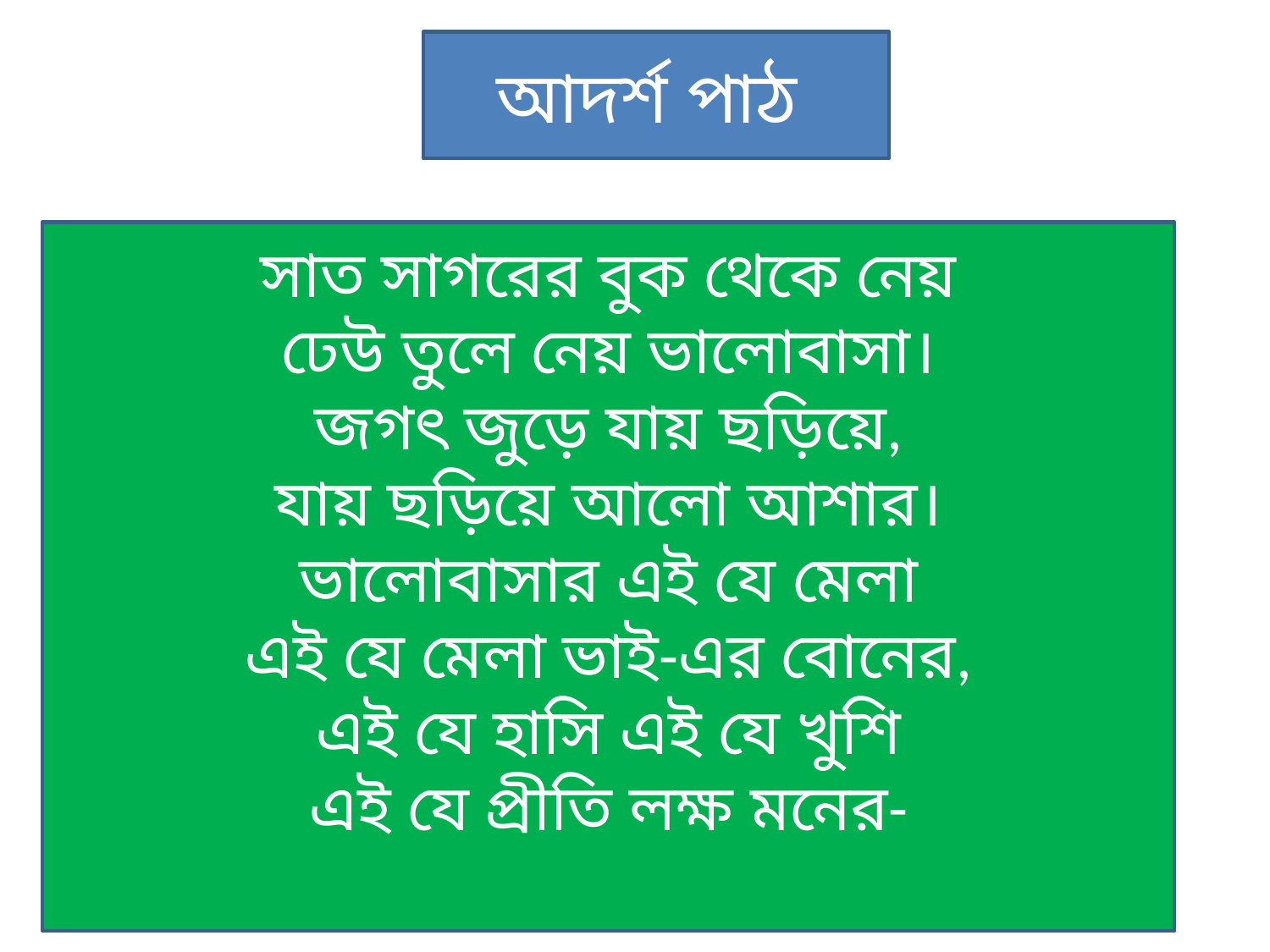

আদর্শ পাঠ
সাত সাগরের বুক থেকে নেয়
ঢেউ তুলে নেয় ভালোবাসা।
জগৎ জুড়ে যায় ছড়িয়ে,
যায় ছড়িয়ে আলো আশার।
ভালোবাসার এই যে মেলা
এই যে মেলা ভাই-এর বোনের,
এই যে হাসি এই যে খুশি
এই যে প্রীতি লক্ষ মনের-